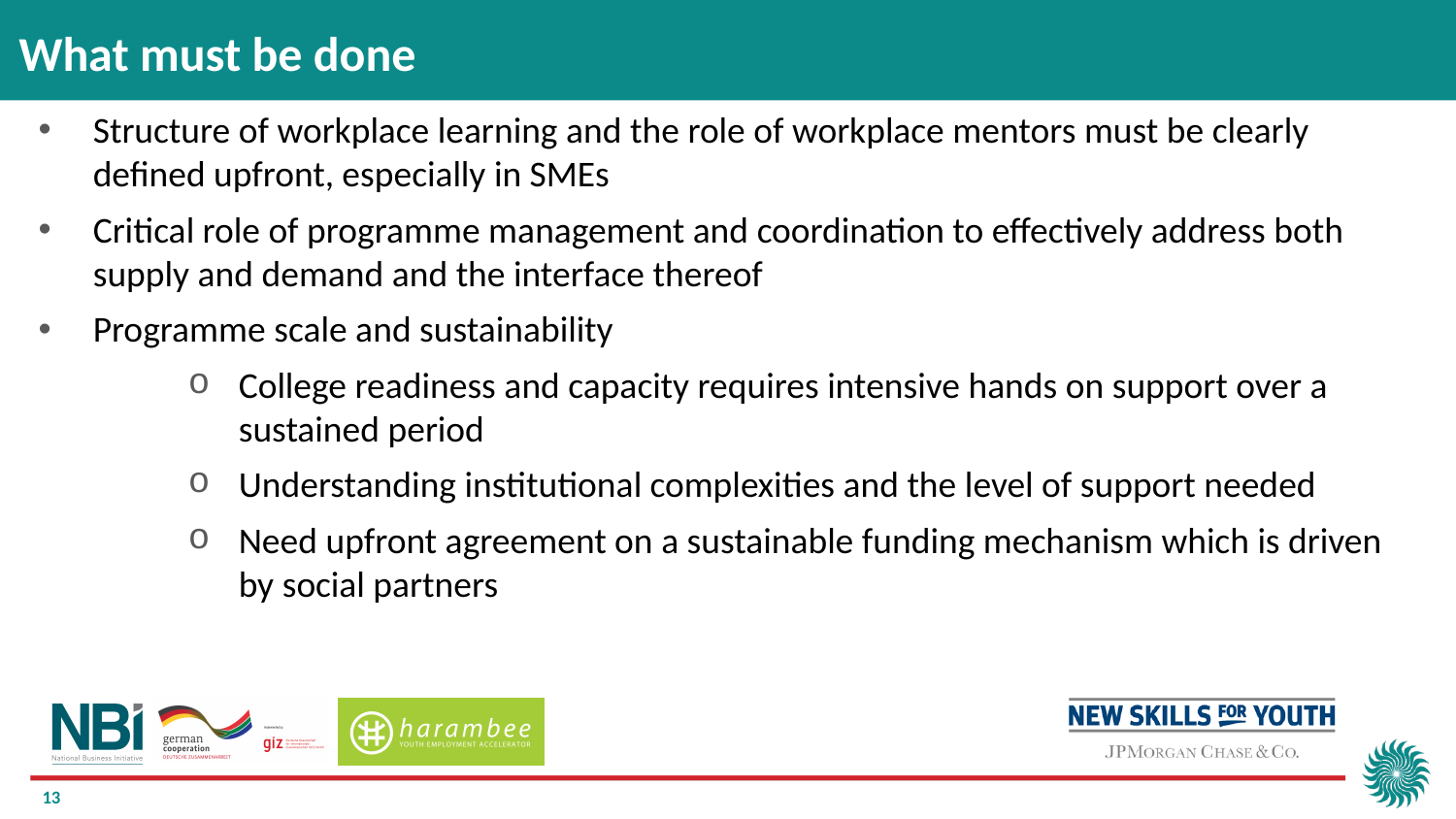

What must be done
Structure of workplace learning and the role of workplace mentors must be clearly defined upfront, especially in SMEs
Critical role of programme management and coordination to effectively address both supply and demand and the interface thereof
Programme scale and sustainability
College readiness and capacity requires intensive hands on support over a sustained period
Understanding institutional complexities and the level of support needed
Need upfront agreement on a sustainable funding mechanism which is driven by social partners
13